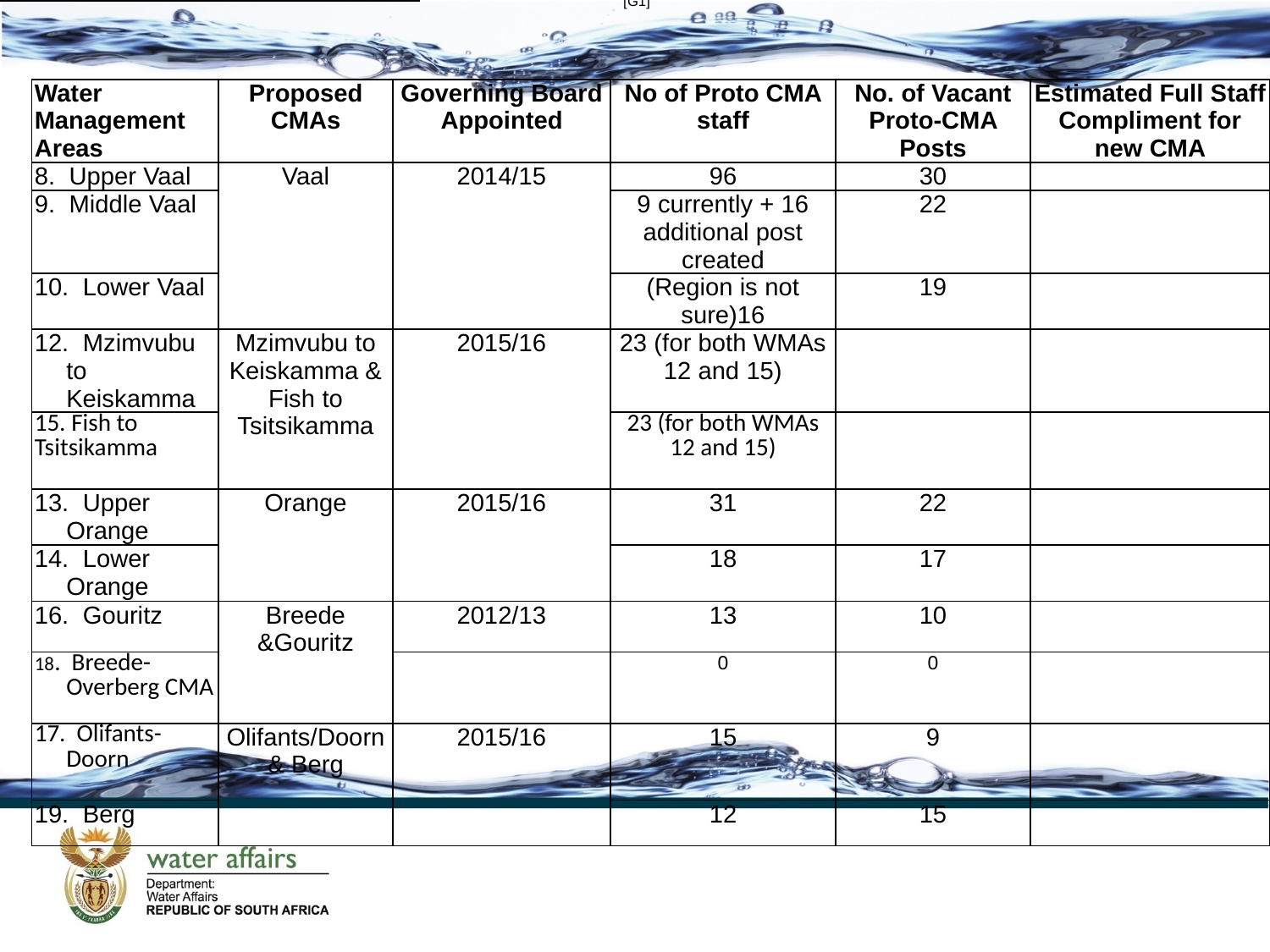

[G1]
| Water Management Areas | Proposed CMAs | Governing Board Appointed | No of Proto CMA staff | No. of Vacant Proto-CMA Posts | Estimated Full Staff Compliment for new CMA |
| --- | --- | --- | --- | --- | --- |
| 8. Upper Vaal | Vaal | 2014/15 | 96 | 30 |  |
| 9. Middle Vaal |  |  | 9 currently + 16 additional post created | 22 |  |
| 10. Lower Vaal |  |  | (Region is not sure)16 | 19 |  |
| 12. Mzimvubu to Keiskamma | Mzimvubu to Keiskamma & Fish to Tsitsikamma | 2015/16 | 23 (for both WMAs 12 and 15) |  |  |
| 15. Fish to Tsitsikamma |  |  | 23 (for both WMAs 12 and 15) |  |  |
| 13. Upper Orange | Orange | 2015/16 | 31 | 22 |  |
| 14. Lower Orange |  |  | 18 | 17 |  |
| 16. Gouritz | Breede &Gouritz | 2012/13 | 13 | 10 |  |
| 18. Breede- Overberg CMA |  |  | 0 | 0 |  |
| 17. Olifants-Doorn | Olifants/Doorn & Berg | 2015/16 | 15 | 9 |  |
| 19. Berg |  |  | 12 | 15 |  |